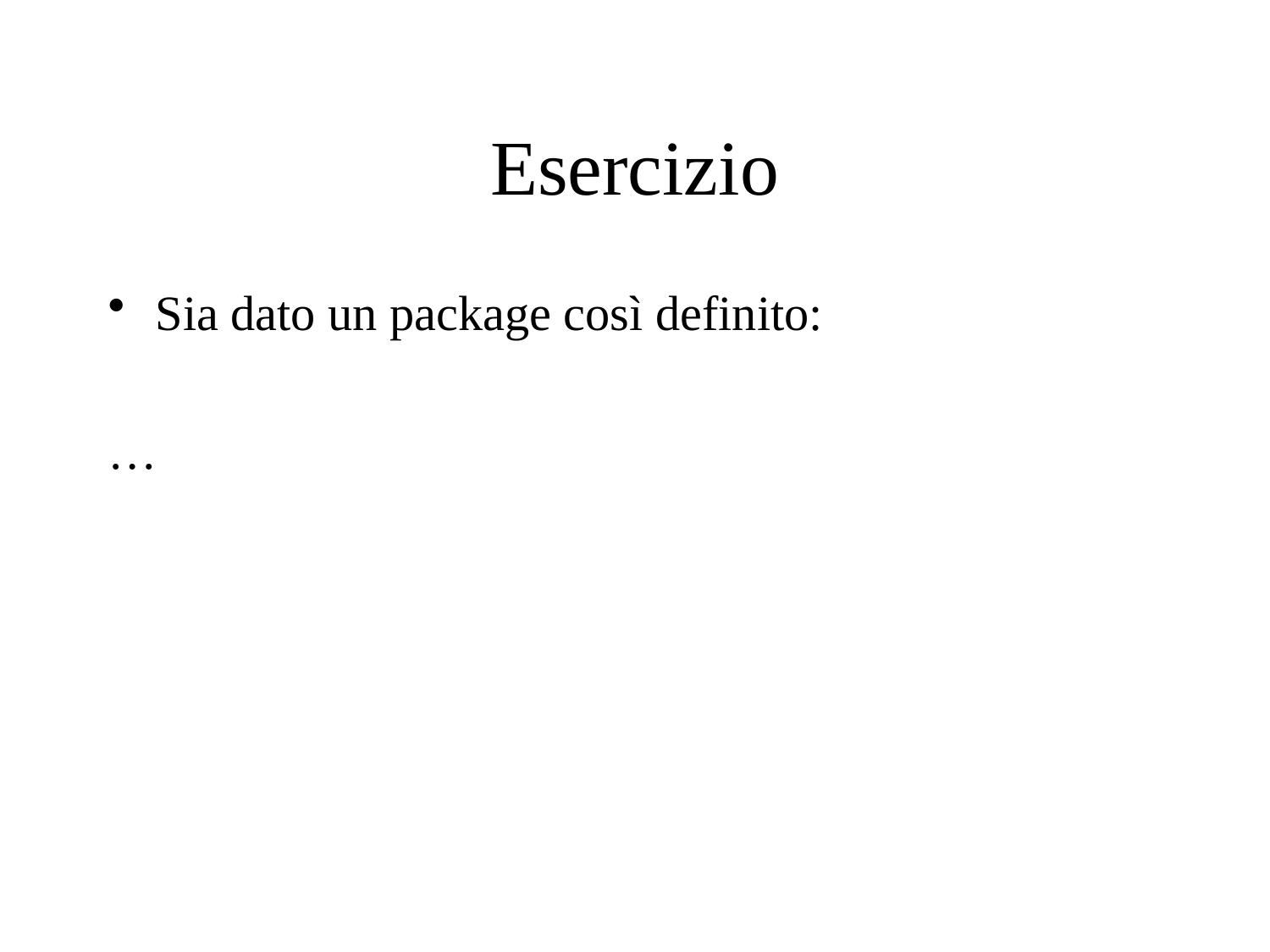

# Esercizio
Sia dato un package così definito:

…